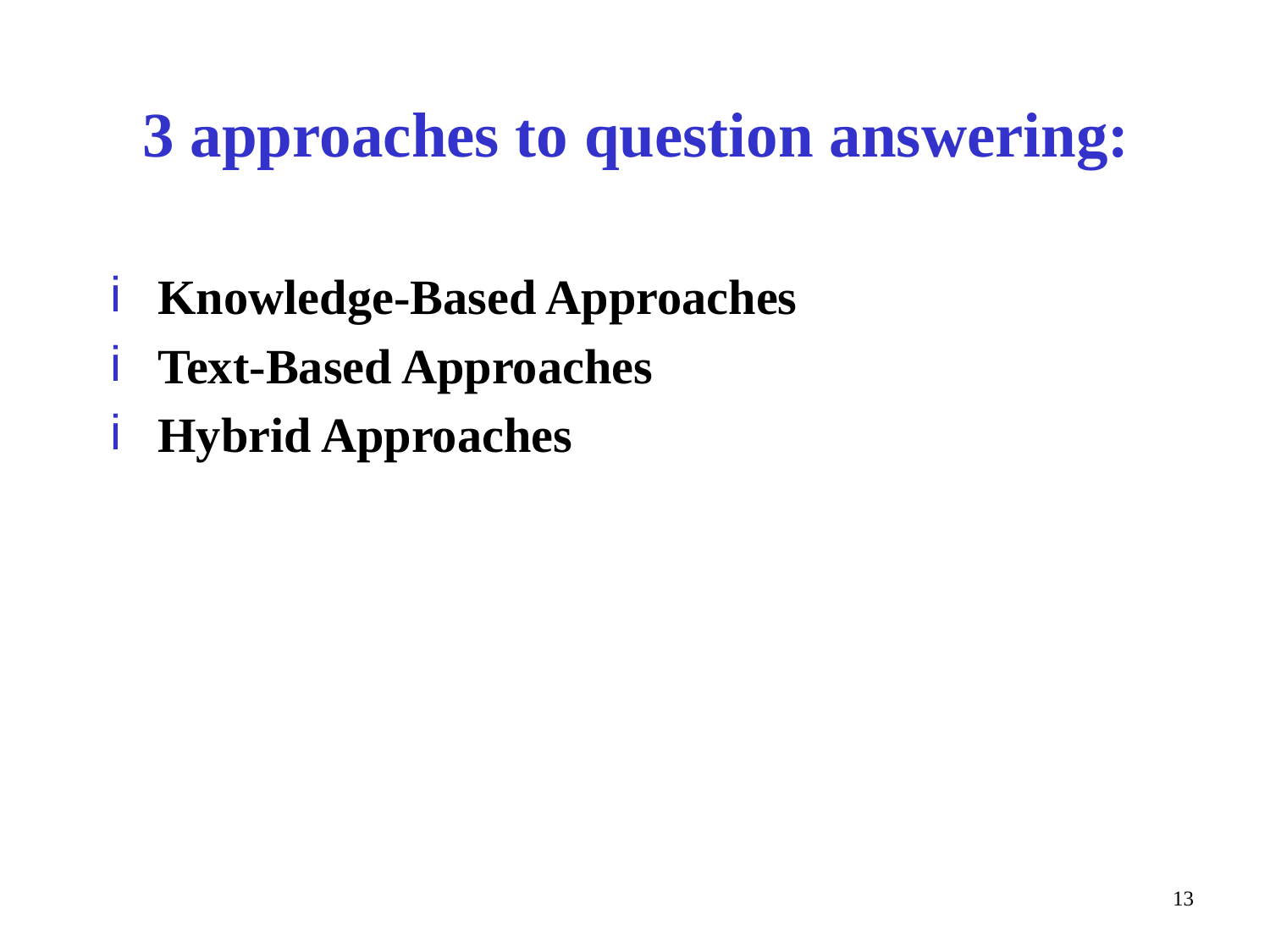

# 3 approaches to question answering:
Knowledge-Based Approaches
Text-Based Approaches
Hybrid Approaches

13